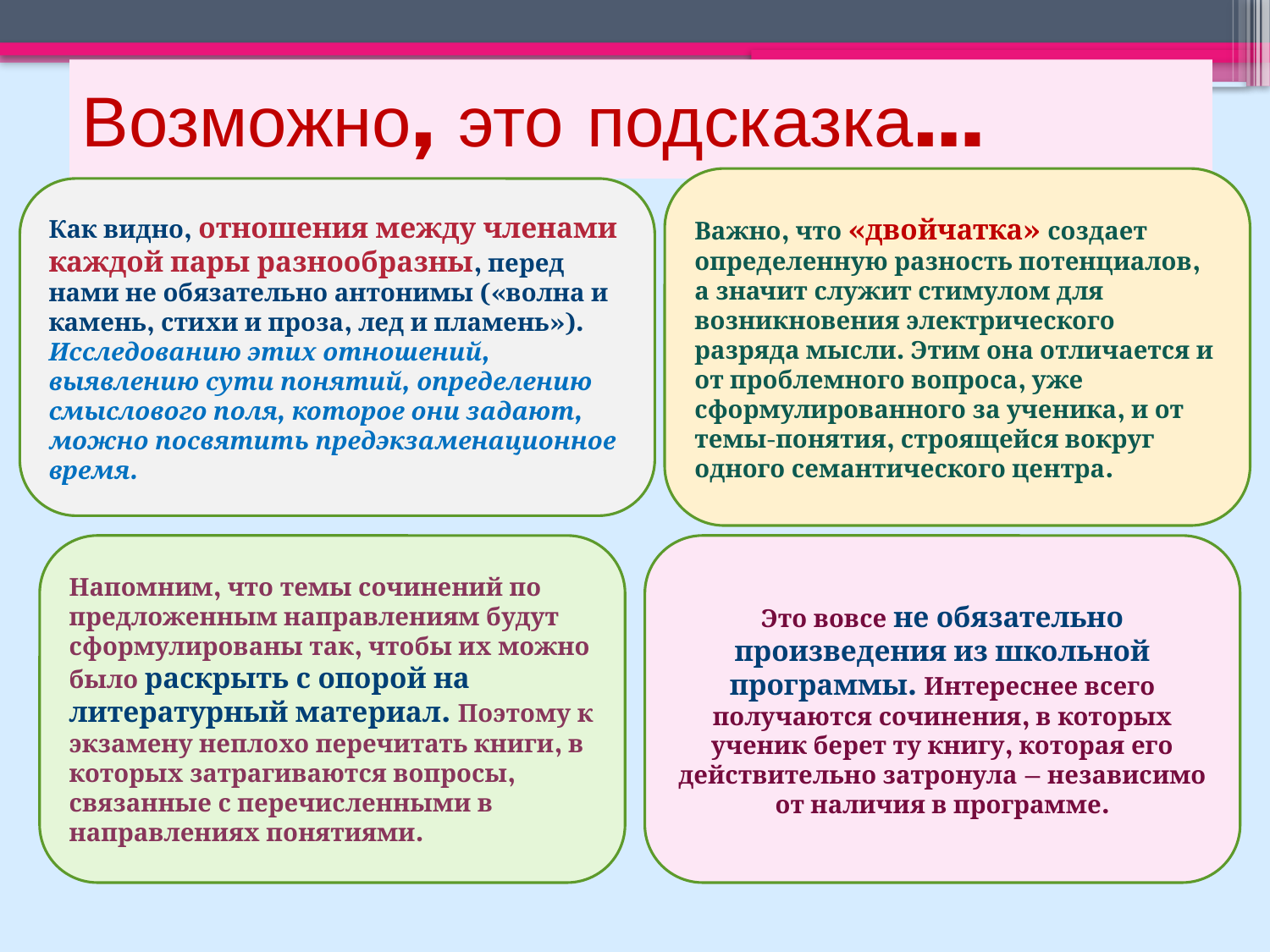

# Возможно, это подсказка…
Важно, что «двойчатка» создает определенную разность потенциалов, а значит служит стимулом для возникновения электрического разряда мысли. Этим она отличается и от проблемного вопроса, уже сформулированного за ученика, и от темы-понятия, строящейся вокруг одного семантического центра.

Как видно, отношения между членами каждой пары разнообразны, перед нами не обязательно антонимы («волна и камень, стихи и проза, лед и пламень»). Исследованию этих отношений, выявлению сути понятий, определению смыслового поля, которое они задают, можно посвятить предэкзаменационное время.
Напомним, что темы сочинений по предложенным направлениям будут сформулированы так, чтобы их можно было раскрыть с опорой на литературный материал. Поэтому к экзамену неплохо перечитать книги, в которых затрагиваются вопросы, связанные с перечисленными в направлениях понятиями.
Это вовсе не обязательно произведения из школьной программы. Интереснее всего получаются сочинения, в которых ученик берет ту книгу, которая его действительно затронула – независимо от наличия в программе.